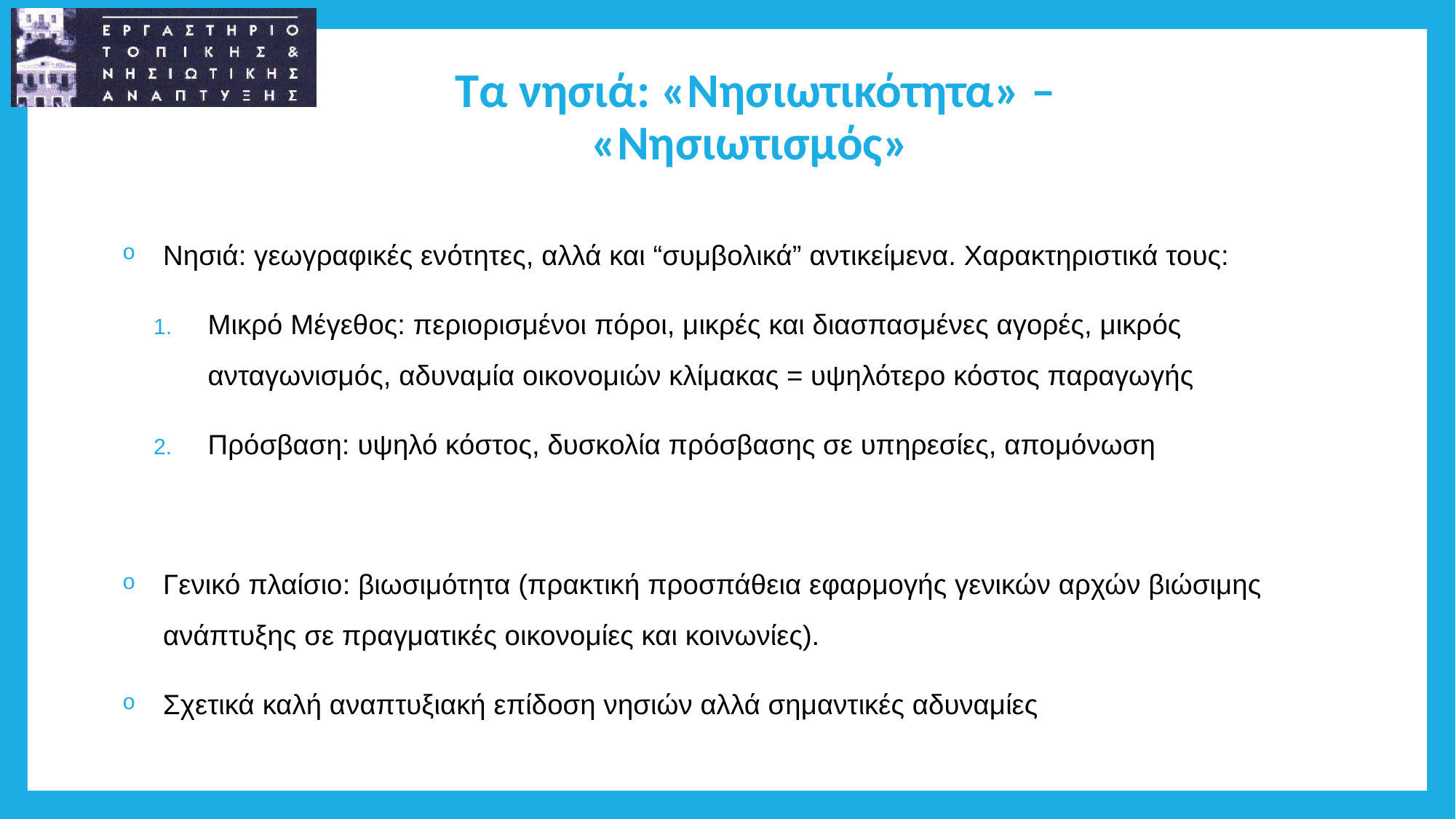

# Τα νησιά: «Νησιωτικότητα» – «Νησιωτισμός»
Νησιά: γεωγραφικές ενότητες, αλλά και “συμβολικά” αντικείμενα. Χαρακτηριστικά τους:
Μικρό Μέγεθος: περιορισμένοι πόροι, μικρές και διασπασμένες αγορές, μικρός ανταγωνισμός, αδυναμία οικονομιών κλίμακας = υψηλότερο κόστος παραγωγής
Πρόσβαση: υψηλό κόστος, δυσκολία πρόσβασης σε υπηρεσίες, απομόνωση

Γενικό πλαίσιο: βιωσιμότητα (πρακτική προσπάθεια εφαρμογής γενικών αρχών βιώσιμης ανάπτυξης σε πραγματικές οικονομίες και κοινωνίες).
Σχετικά καλή αναπτυξιακή επίδοση νησιών αλλά σημαντικές αδυναμίες